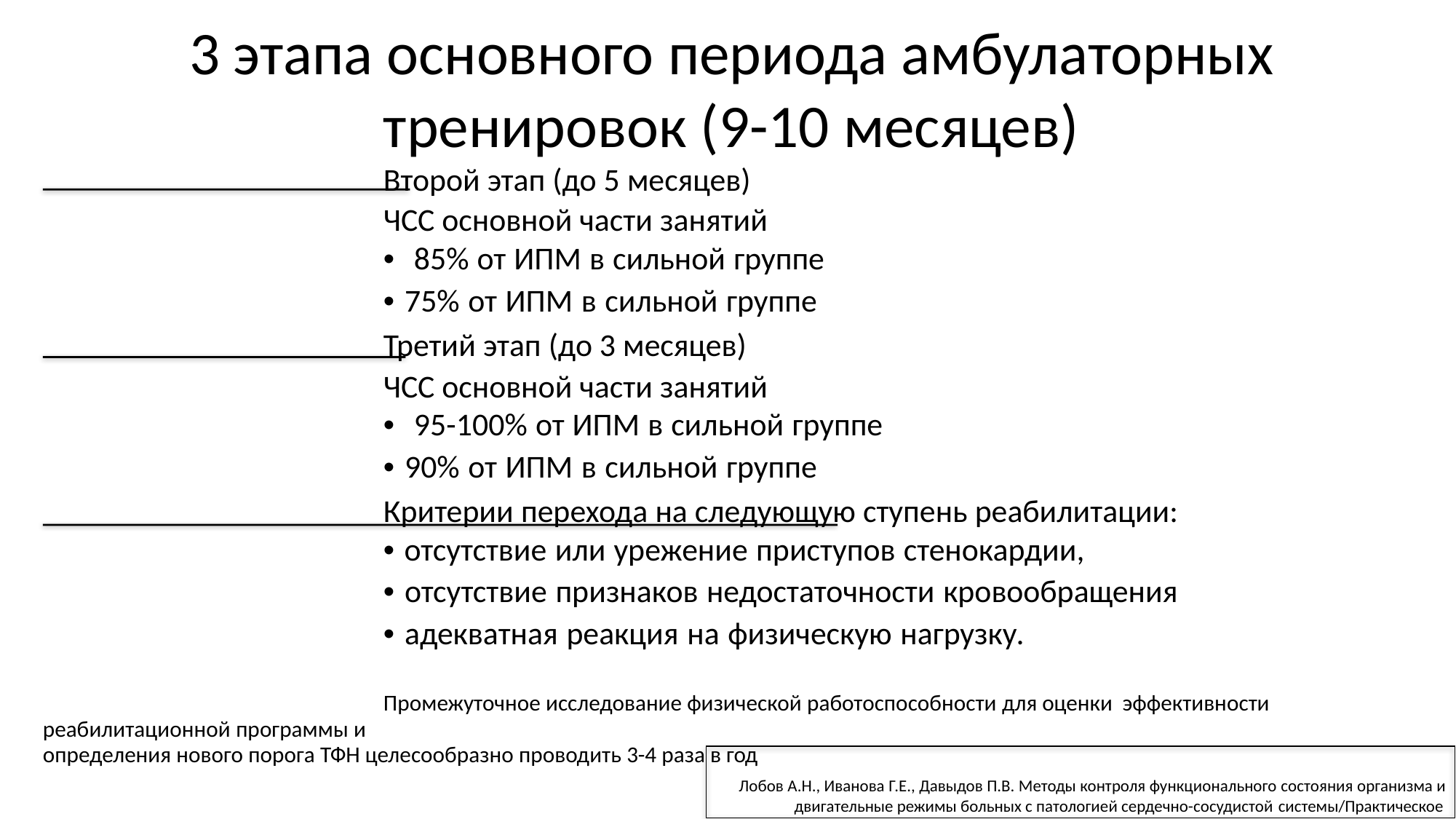

3 этапа основного периода амбулаторных
тренировок (9-10 месяцев)
Второй этап (до 5 месяцев)
ЧСС основной части занятий
•  85% от ИПМ в сильной группе
• 75% от ИПМ в сильной группе

Третий этап (до 3 месяцев)
ЧСС основной части занятий
•  95-100% от ИПМ в сильной группе
• 90% от ИПМ в сильной группе

Критерии перехода на следующую ступень реабилитации:
• отсутствие или урежение приступов стенокардии,
• отсутствие признаков недостаточности кровообращения
• адекватная реакция на физическую нагрузку.

Промежуточное исследование физической работоспособности для оценки  эффективности реабилитационной программы и
определения нового порога ТФН целесообразно проводить 3-4 раза в год

Лобов А.Н., Иванова Г.Е., Давыдов П.В. Методы контроля функционального состояния организма и
двигательные режимы больных с патологией сердечно-сосудистой системы/Практическое
руководство под ред. проф. Б.А.Поляева . – М., 2010